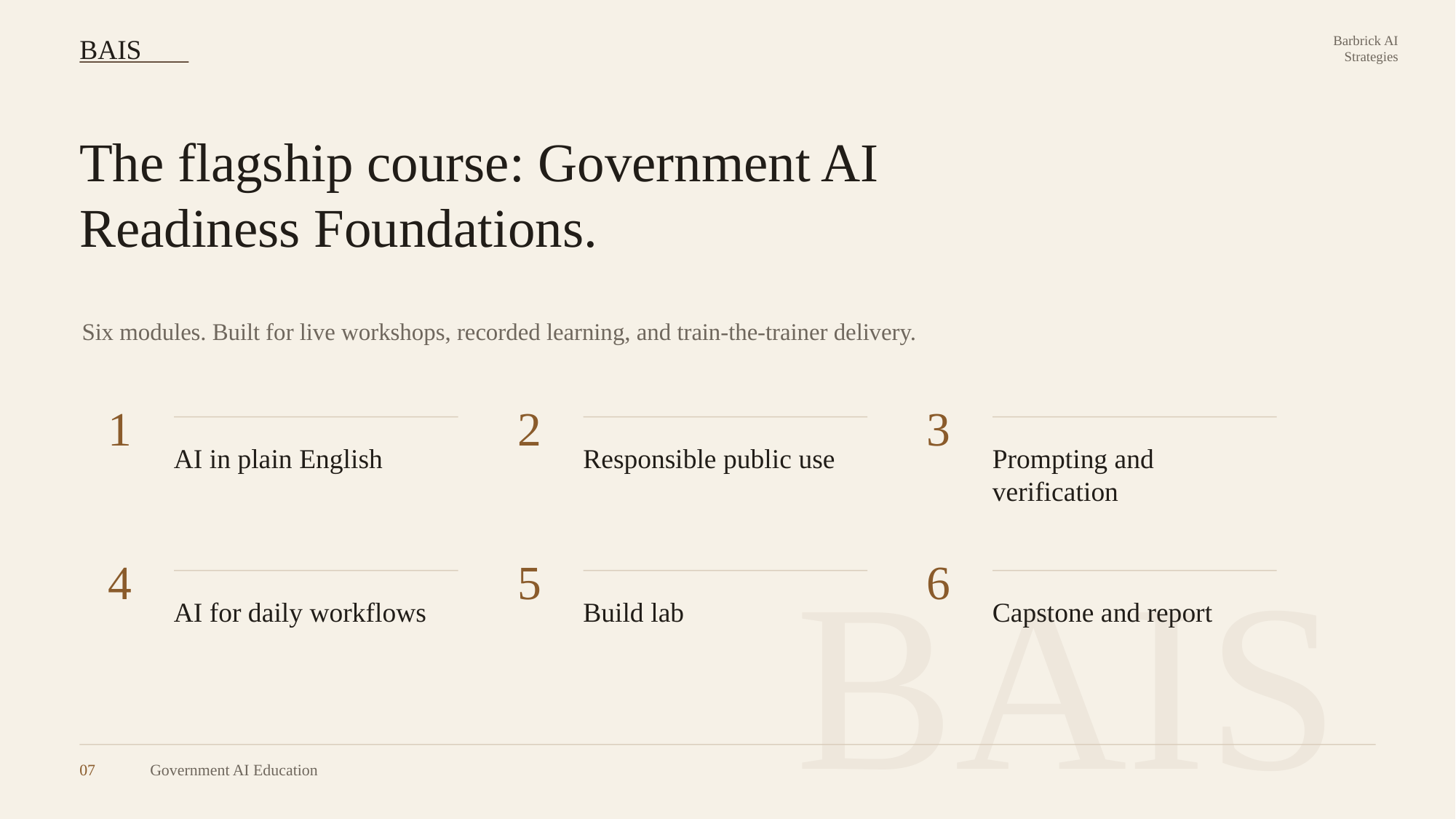

BAIS
Barbrick AI
Strategies

The flagship course: Government AI Readiness Foundations.
Six modules. Built for live workshops, recorded learning, and train-the-trainer delivery.
1
2
3

AI in plain English
Responsible public use
Prompting and verification
BAIS
4
5
6

AI for daily workflows
Build lab
Capstone and report

07
Government AI Education